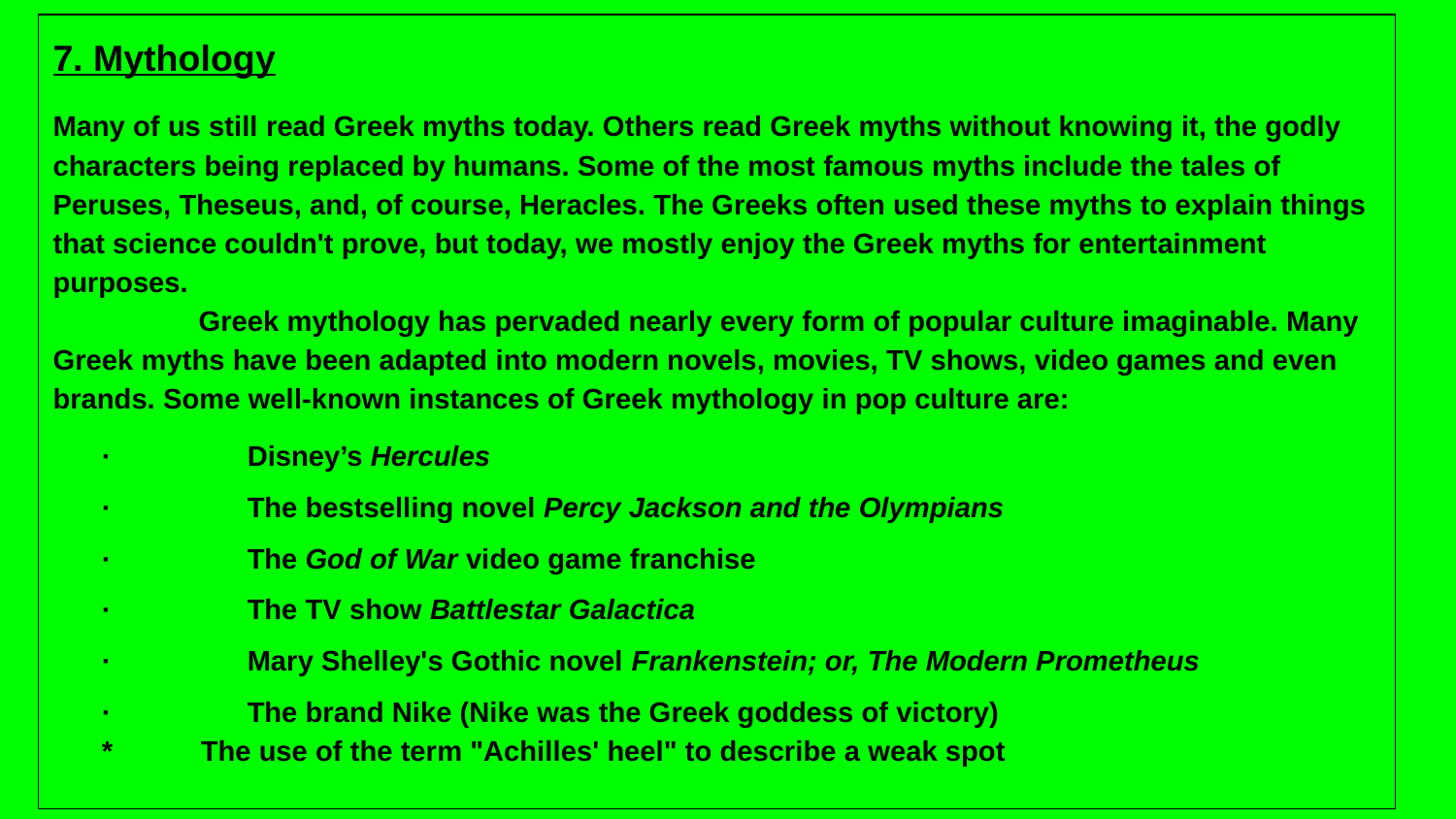

7. Mythology
Many of us still read Greek myths today. Others read Greek myths without knowing it, the godly characters being replaced by humans. Some of the most famous myths include the tales of Peruses, Theseus, and, of course, Heracles. The Greeks often used these myths to explain things that science couldn't prove, but today, we mostly enjoy the Greek myths for entertainment purposes.
	Greek mythology has pervaded nearly every form of popular culture imaginable. Many Greek myths have been adapted into modern novels, movies, TV shows, video games and even brands. Some well-known instances of Greek mythology in pop culture are:
·   	Disney’s Hercules
·   	The bestselling novel Percy Jackson and the Olympians
·   	The God of War video game franchise
·   	The TV show Battlestar Galactica
·   	Mary Shelley's Gothic novel Frankenstein; or, The Modern Prometheus
·   	The brand Nike (Nike was the Greek goddess of victory)
*           The use of the term "Achilles' heel" to describe a weak spot